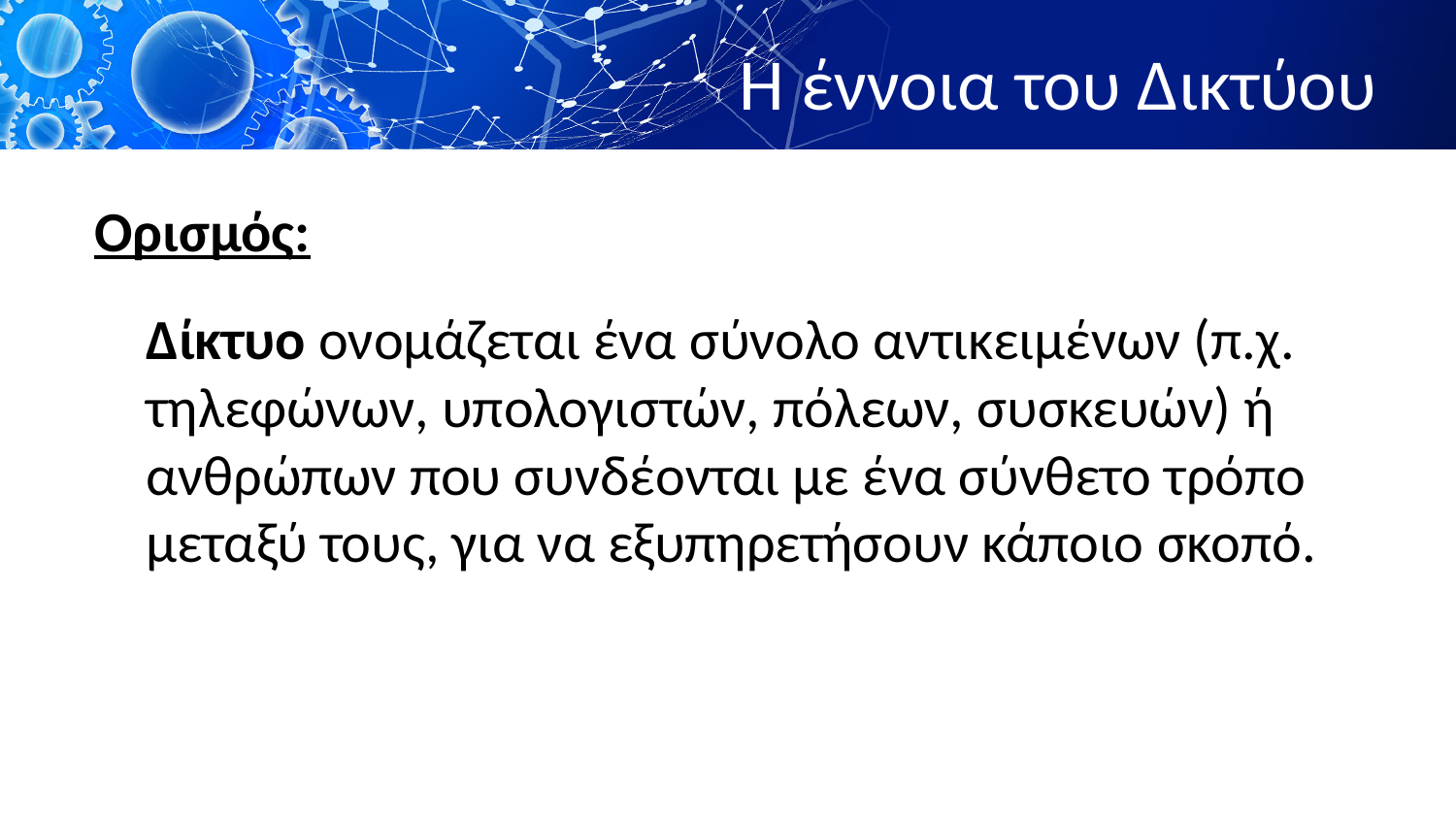

# Η έννοια του Δικτύου
Ορισμός:

Δίκτυο ονομάζεται ένα σύνολο αντικειμένων (π.χ. τηλεφώνων, υπολογιστών, πόλεων, συσκευών) ή ανθρώπων που συνδέονται με ένα σύνθετο τρόπο μεταξύ τους, για να εξυπηρετήσουν κάποιο σκοπό.